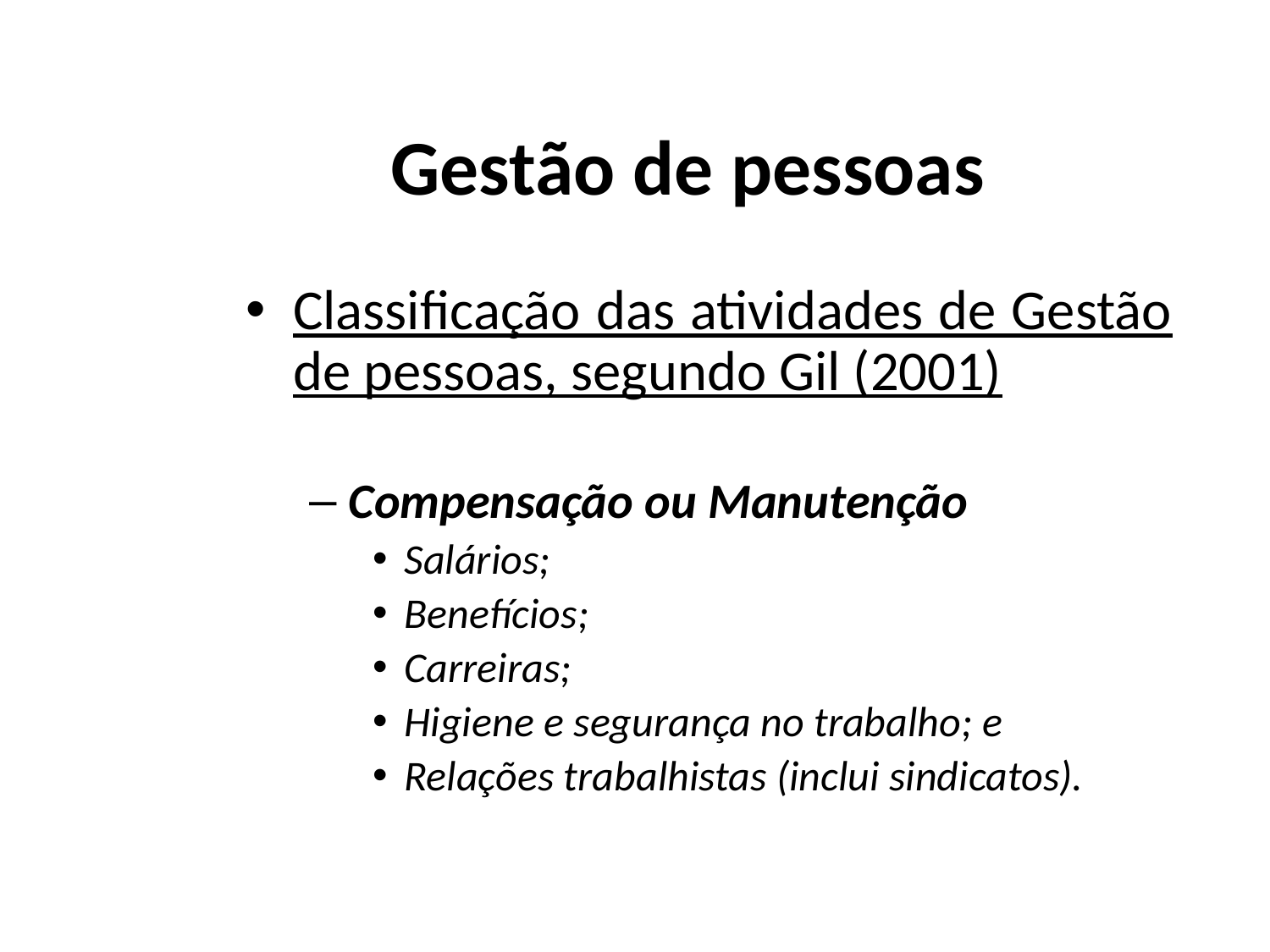

# Gestão de pessoas
Classificação das atividades de Gestão de pessoas, segundo Gil (2001)

Compensação ou Manutenção
Salários;
Benefícios;
Carreiras;
Higiene e segurança no trabalho; e
Relações trabalhistas (inclui sindicatos).